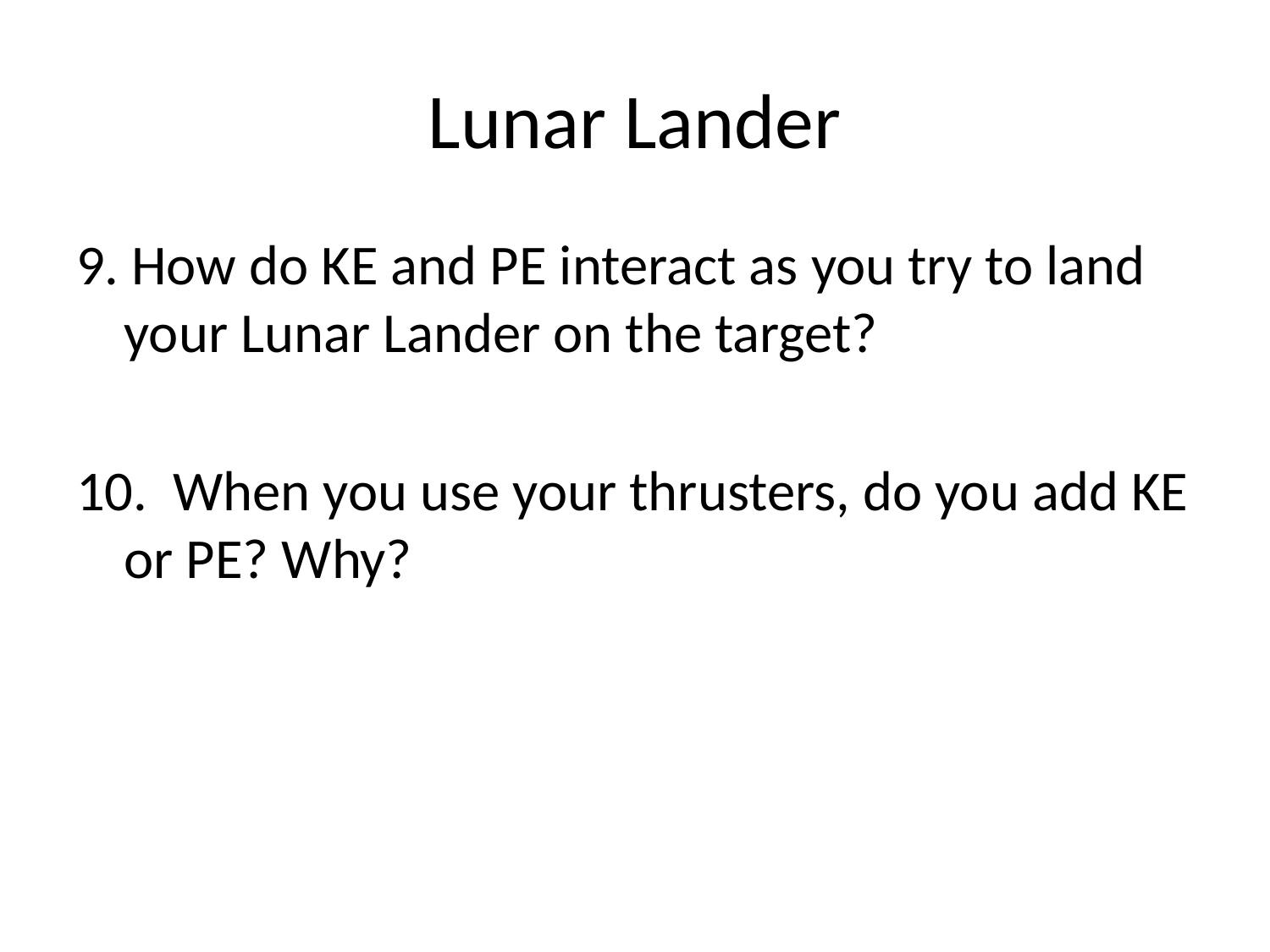

# Lunar Lander
9. How do KE and PE interact as you try to land your Lunar Lander on the target?

10.  When you use your thrusters, do you add KE or PE? Why?